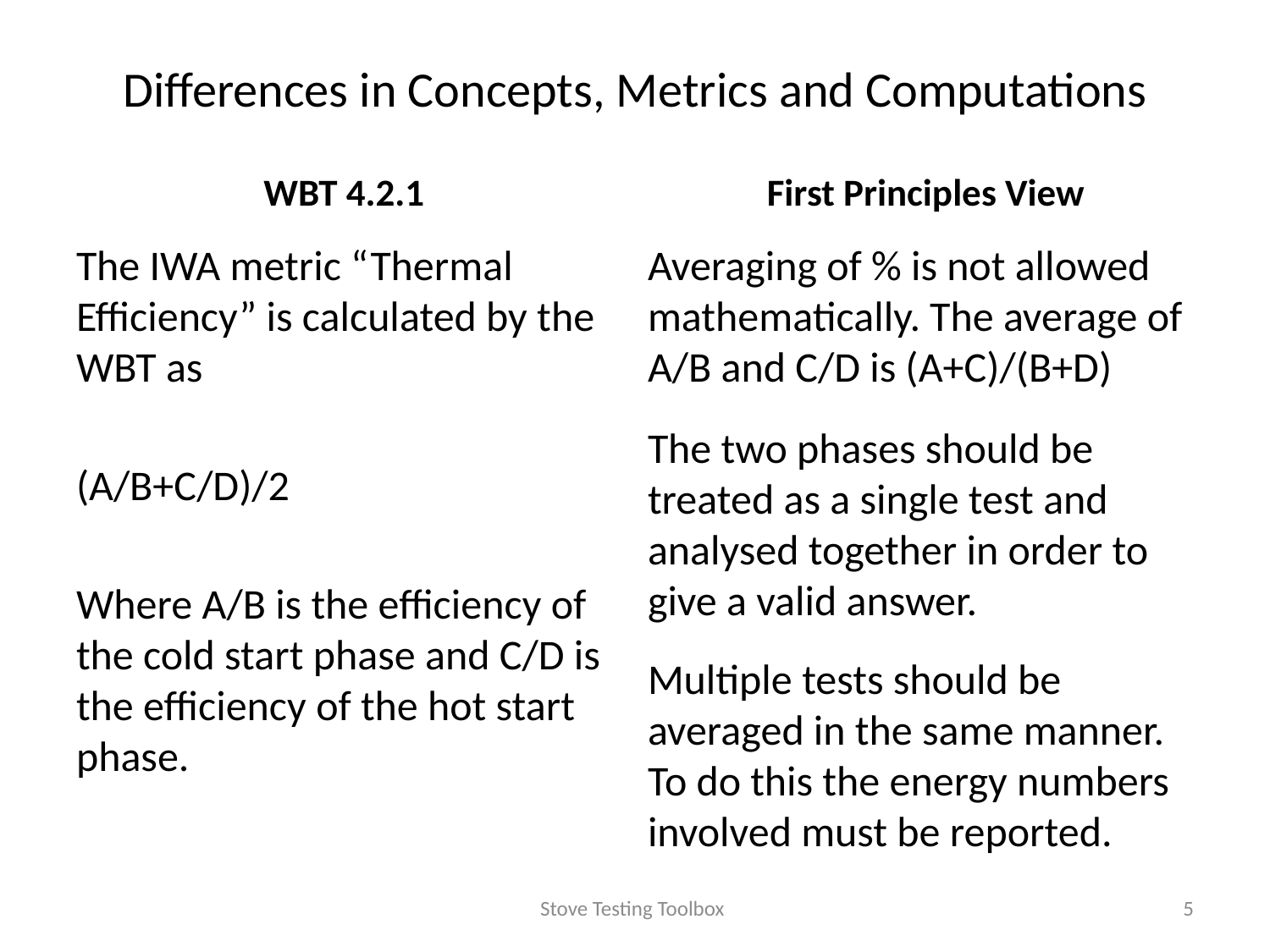

# Differences in Concepts, Metrics and Computations
WBT 4.2.1
First Principles View
The IWA metric “Thermal Efficiency” is calculated by the WBT as

(A/B+C/D)/2

Where A/B is the efficiency of the cold start phase and C/D is the efficiency of the hot start phase.

Averaging of % is not allowed mathematically. The average of A/B and C/D is (A+C)/(B+D)

The two phases should be treated as a single test and analysed together in order to give a valid answer.

Multiple tests should be averaged in the same manner. To do this the energy numbers involved must be reported.
Stove Testing Toolbox
5